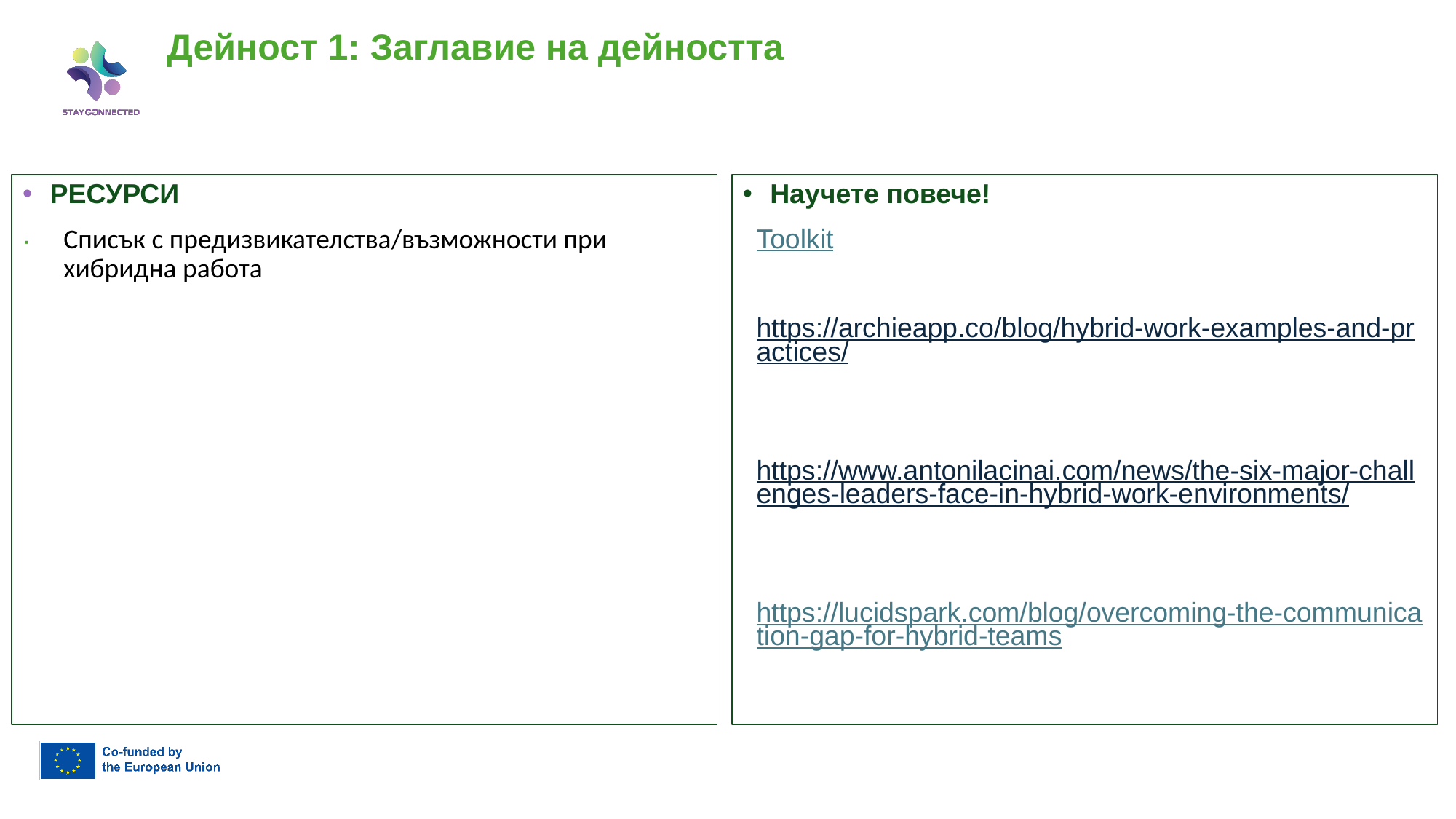

# Дейност 1: Заглавие на дейността

Научете повече!
Toolkit

https://archieapp.co/blog/hybrid-work-examples-and-practices/

https://www.antonilacinai.com/news/the-six-major-challenges-leaders-face-in-hybrid-work-environments/

https://lucidspark.com/blog/overcoming-the-communication-gap-for-hybrid-teams

РЕСУРСИ
Списък с предизвикателства/възможности при хибридна работа